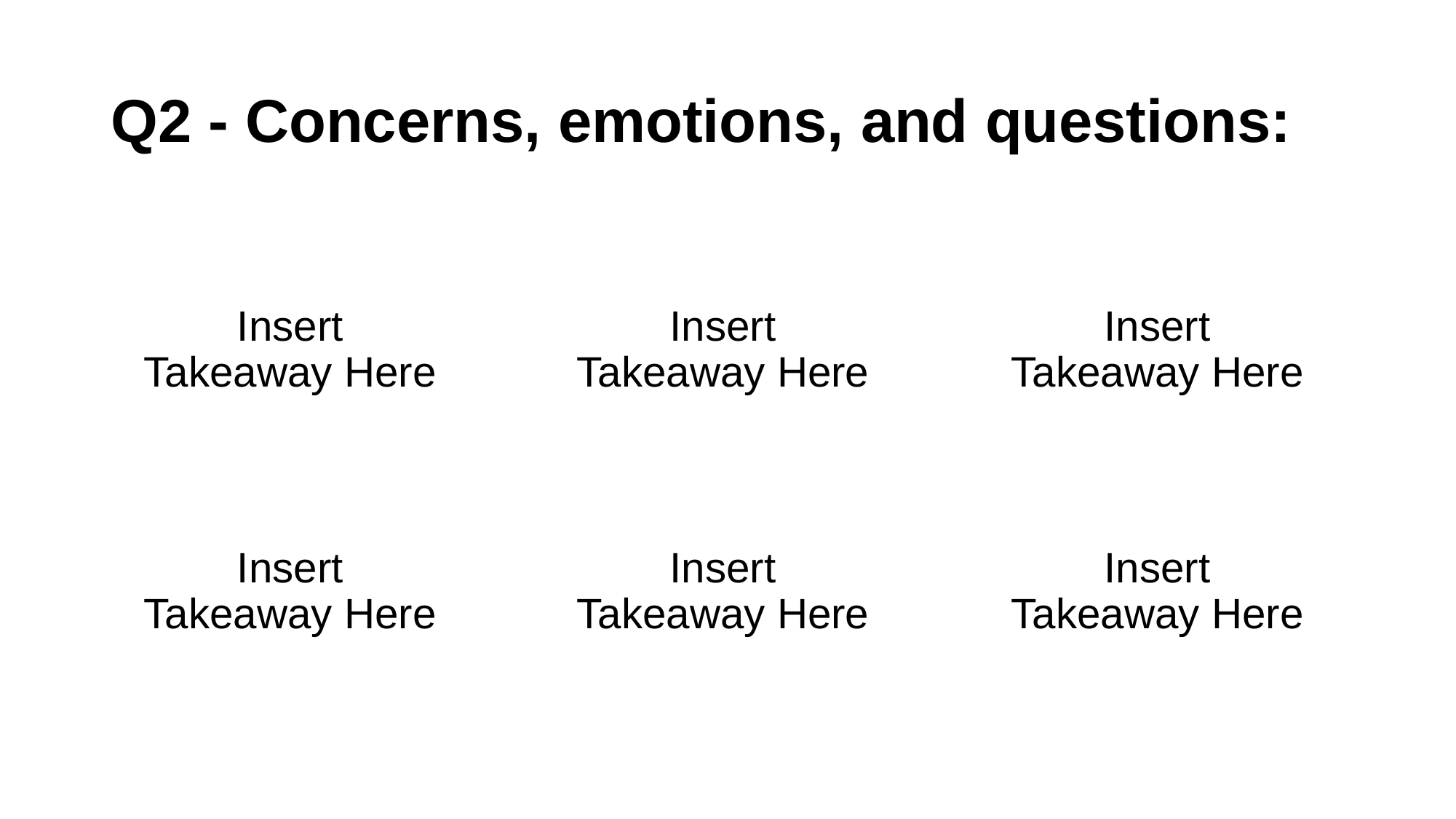

# Q2 - Concerns, emotions, and questions:
Insert Takeaway Here
Insert Takeaway Here
Insert Takeaway Here
Insert Takeaway Here
Insert Takeaway Here
Insert Takeaway Here